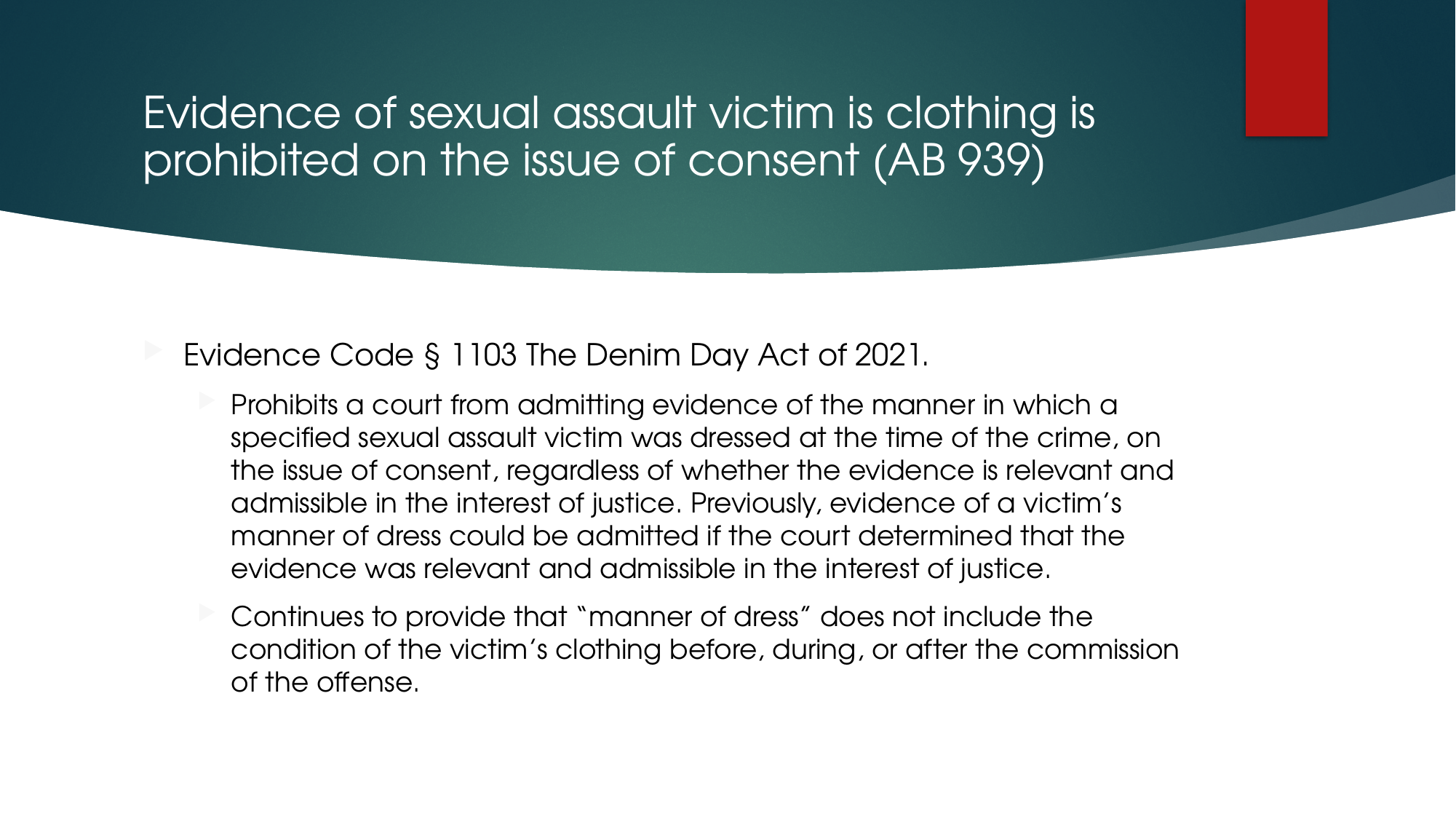

# Evidence of sexual assault victim is clothing is prohibited on the issue of consent (AB 939)

Evidence Code § 1103 The Denim Day Act of 2021.
Prohibits a court from admitting evidence of the manner in which a specified sexual assault victim was dressed at the time of the crime, on the issue of consent, regardless of whether the evidence is relevant and admissible in the interest of justice. Previously, evidence of a victim’s manner of dress could be admitted if the court determined that the evidence was relevant and admissible in the interest of justice.
Continues to provide that “manner of dress” does not include the condition of the victim’s clothing before, during, or after the commission of the offense.